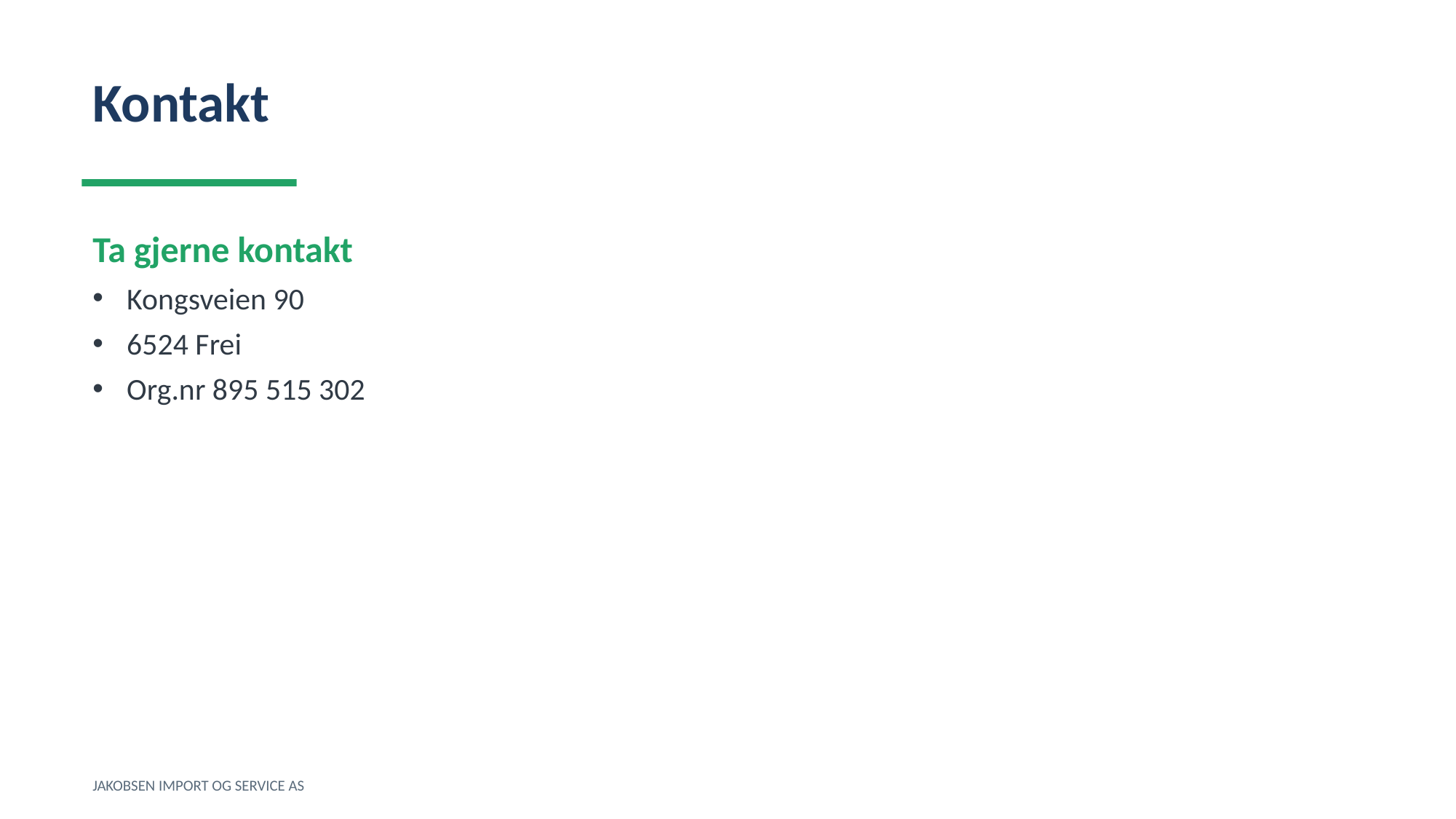

Kontakt

Ta gjerne kontakt
Kongsveien 90
6524 Frei
Org.nr 895 515 302
JAKOBSEN IMPORT OG SERVICE AS